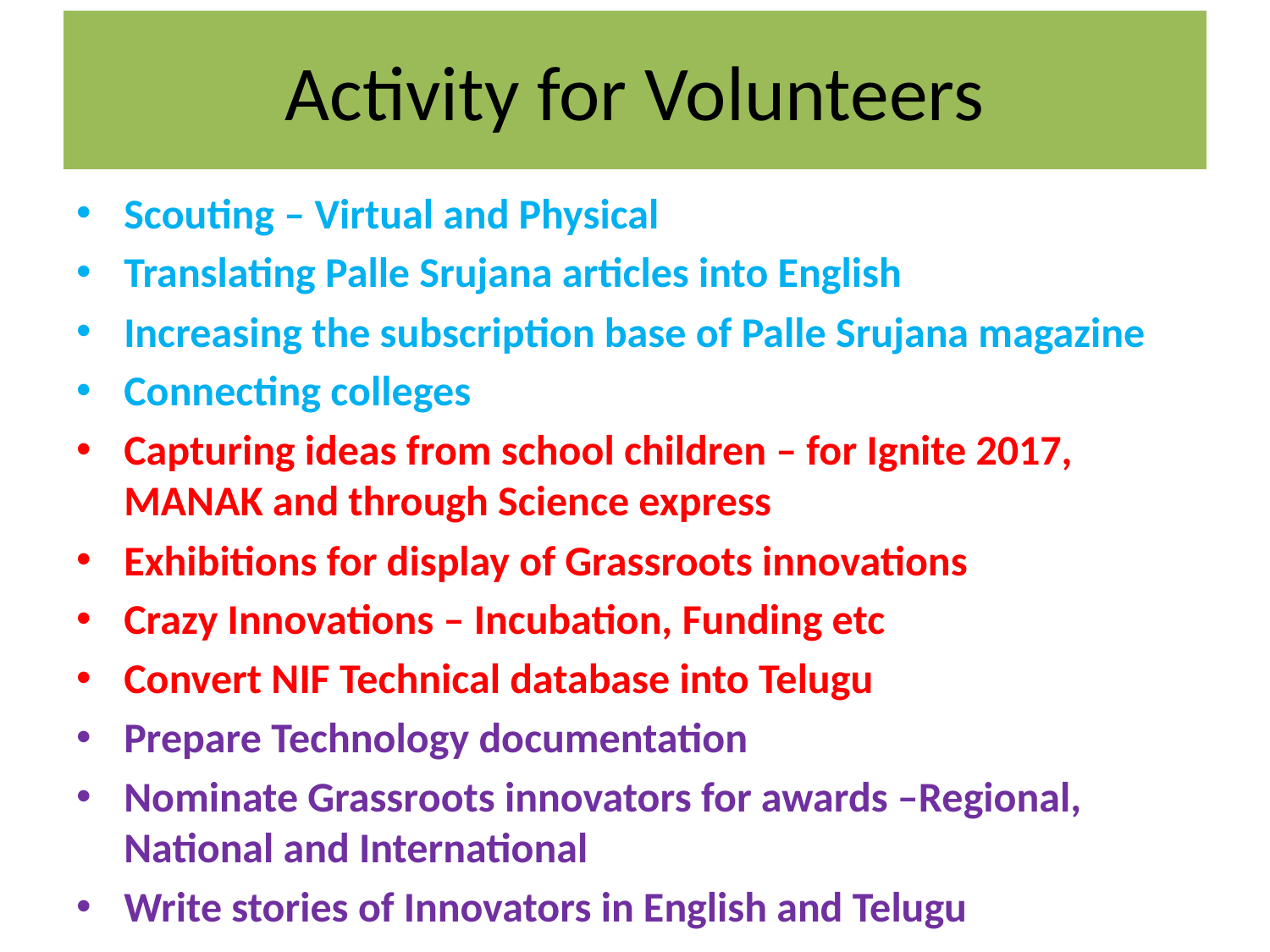

# Activity for Volunteers
Scouting – Virtual and Physical
Translating Palle Srujana articles into English
Increasing the subscription base of Palle Srujana magazine
Connecting colleges
Capturing ideas from school children – for Ignite 2017, MANAK and through Science express
Exhibitions for display of Grassroots innovations
Crazy Innovations – Incubation, Funding etc
Convert NIF Technical database into Telugu
Prepare Technology documentation
Nominate Grassroots innovators for awards –Regional,  National and International
Write stories of Innovators in English and Telugu